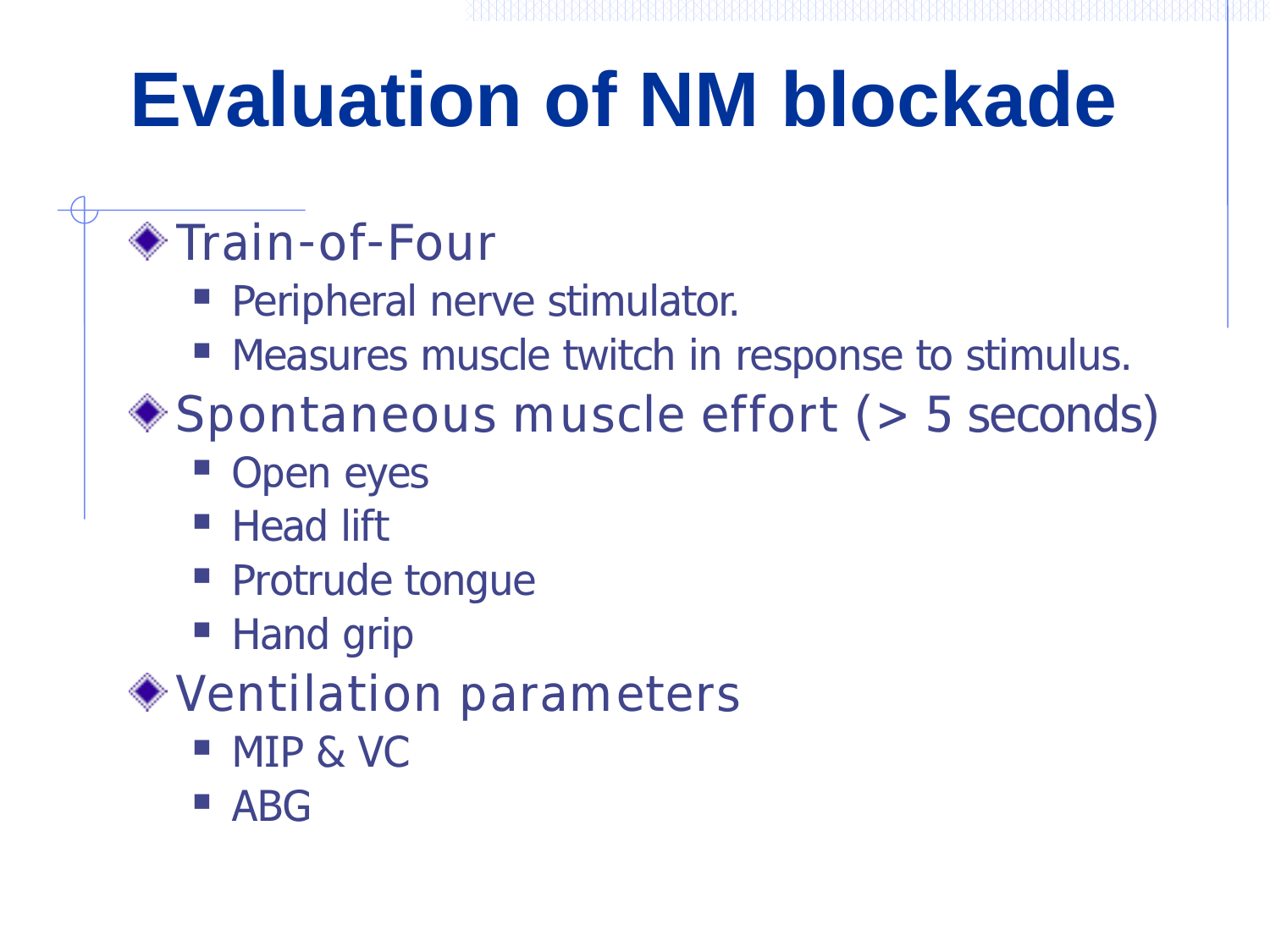

# Evaluation of NM blockade
Train-of-Four
Peripheral nerve stimulator.
Measures muscle twitch in response to stimulus.
Spontaneous muscle effort (> 5 seconds)
Open eyes
Head lift
Protrude tongue
Hand grip
Ventilation parameters
MIP & VC
ABG